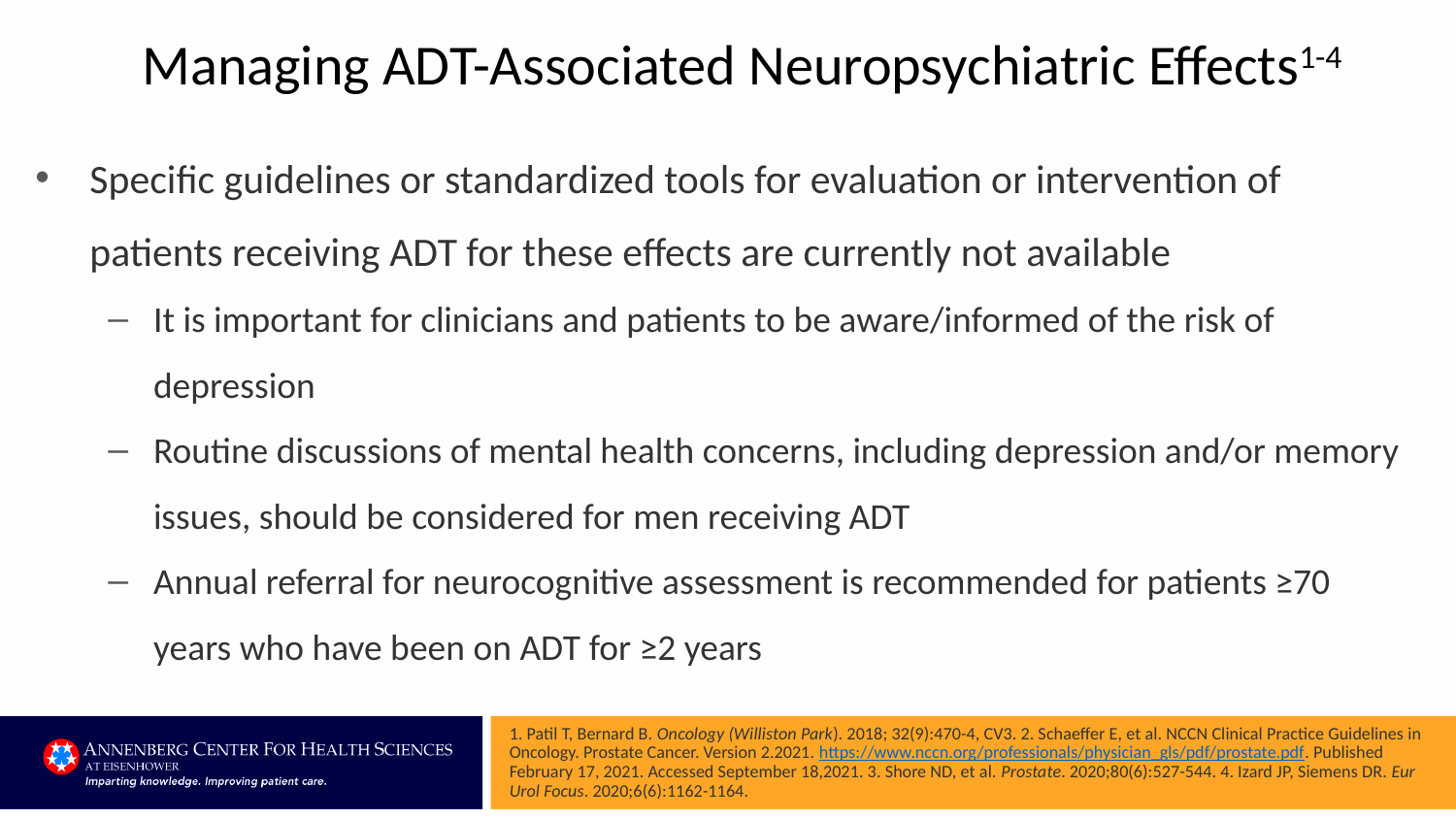

# Managing ADT-Associated Neuropsychiatric Effects1-4
Specific guidelines or standardized tools for evaluation or intervention of patients receiving ADT for these effects are currently not available
It is important for clinicians and patients to be aware/informed of the risk of depression
Routine discussions of mental health concerns, including depression and/or memory issues, should be considered for men receiving ADT
Annual referral for neurocognitive assessment is recommended for patients ≥70 years who have been on ADT for ≥2 years
1. Patil T, Bernard B. Oncology (Williston Park). 2018; 32(9):470-4, CV3. 2. Schaeffer E, et al. NCCN Clinical Practice Guidelines in Oncology. Prostate Cancer. Version 2.2021. https://www.nccn.org/professionals/physician_gls/pdf/prostate.pdf. Published February 17, 2021. Accessed September 18,2021. 3. Shore ND, et al. Prostate. 2020;80(6):527-544. 4. Izard JP, Siemens DR. Eur Urol Focus. 2020;6(6):1162-1164.